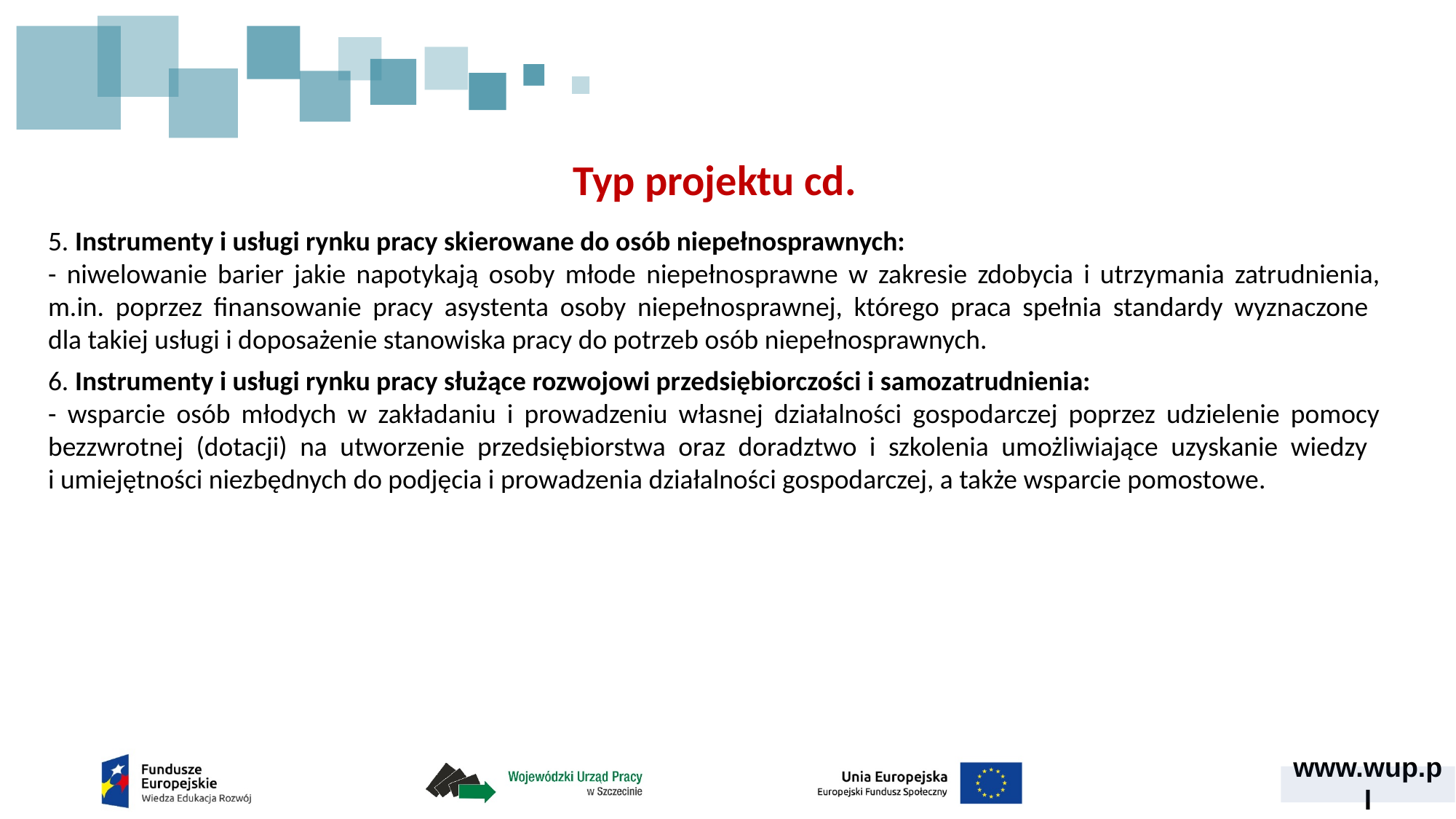

Typ projektu cd.
5. Instrumenty i usługi rynku pracy skierowane do osób niepełnosprawnych:
- niwelowanie barier jakie napotykają osoby młode niepełnosprawne w zakresie zdobycia i utrzymania zatrudnienia, m.in. poprzez finansowanie pracy asystenta osoby niepełnosprawnej, którego praca spełnia standardy wyznaczone
dla takiej usługi i doposażenie stanowiska pracy do potrzeb osób niepełnosprawnych.
6. Instrumenty i usługi rynku pracy służące rozwojowi przedsiębiorczości i samozatrudnienia:
- wsparcie osób młodych w zakładaniu i prowadzeniu własnej działalności gospodarczej poprzez udzielenie pomocy bezzwrotnej (dotacji) na utworzenie przedsiębiorstwa oraz doradztwo i szkolenia umożliwiające uzyskanie wiedzy
i umiejętności niezbędnych do podjęcia i prowadzenia działalności gospodarczej, a także wsparcie pomostowe.